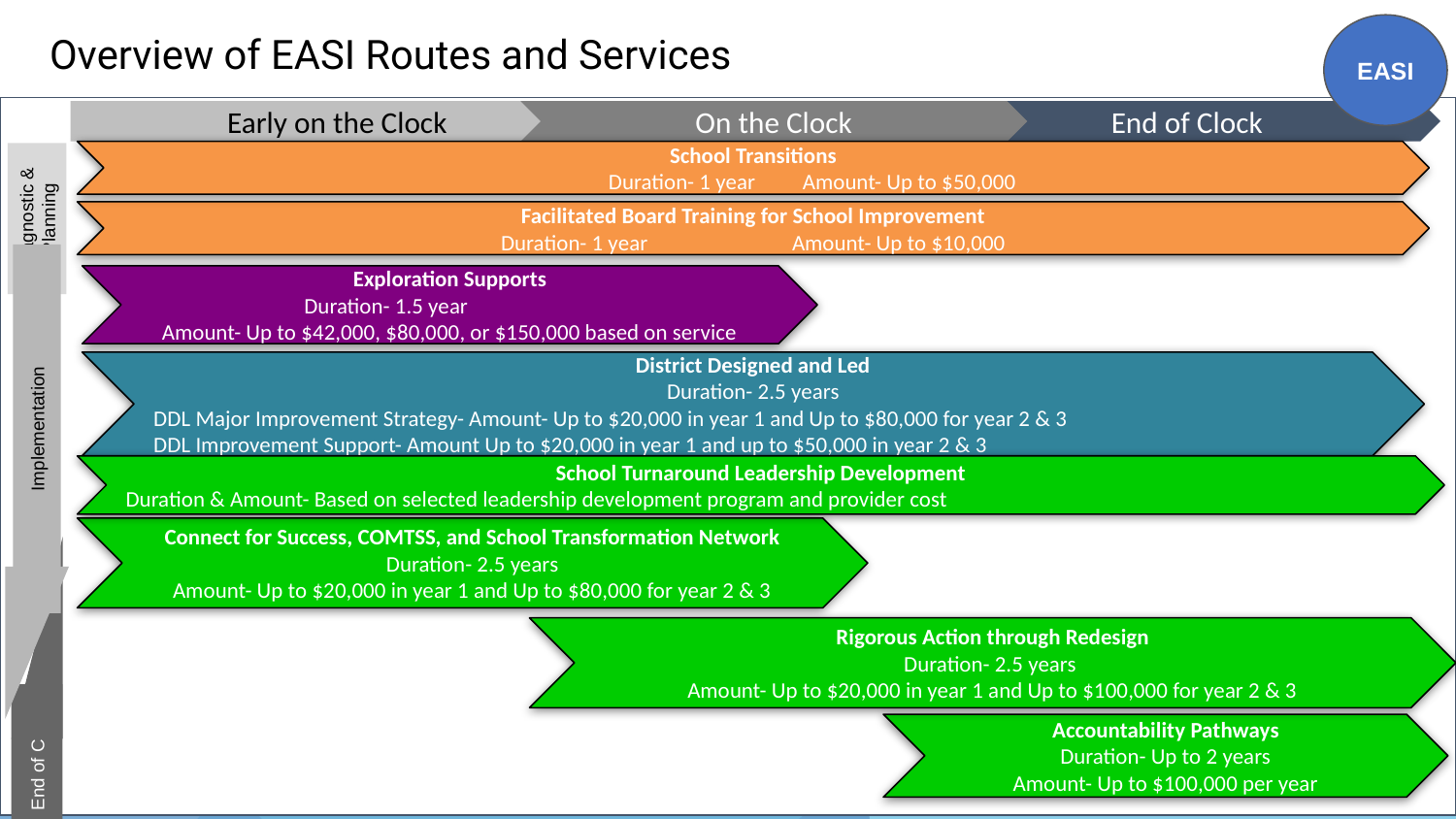

# Overview of EASI Routes and Services
EASI

End of Clock
Early on the Clock
On the Clock
School Transitions
Duration- 1 year 	Amount- Up to $50,000
Diagnostic & Planning
Facilitated Board Training for School Improvement
Duration- 1 year 	Amount- Up to $10,000
Exploration Supports
Duration- 1.5 year
Amount- Up to $42,000, $80,000, or $150,000 based on service
Implementation

District Designed and Led
Duration- 2.5 years
DDL Major Improvement Strategy- Amount- Up to $20,000 in year 1 and Up to $80,000 for year 2 & 3
DDL Improvement Support- Amount Up to $20,000 in year 1 and up to $50,000 in year 2 & 3
School Turnaround Leadership Development
Duration & Amount- Based on selected leadership development program and provider cost
Connect for Success, COMTSS, and School Transformation Network
Duration- 2.5 years
Amount- Up to $20,000 in year 1 and Up to $80,000 for year 2 & 3

End of Clock
Rigorous Action through Redesign
Duration- 2.5 years
Amount- Up to $20,000 in year 1 and Up to $100,000 for year 2 & 3
Accountability Pathways
Duration- Up to 2 years
Amount- Up to $100,000 per year